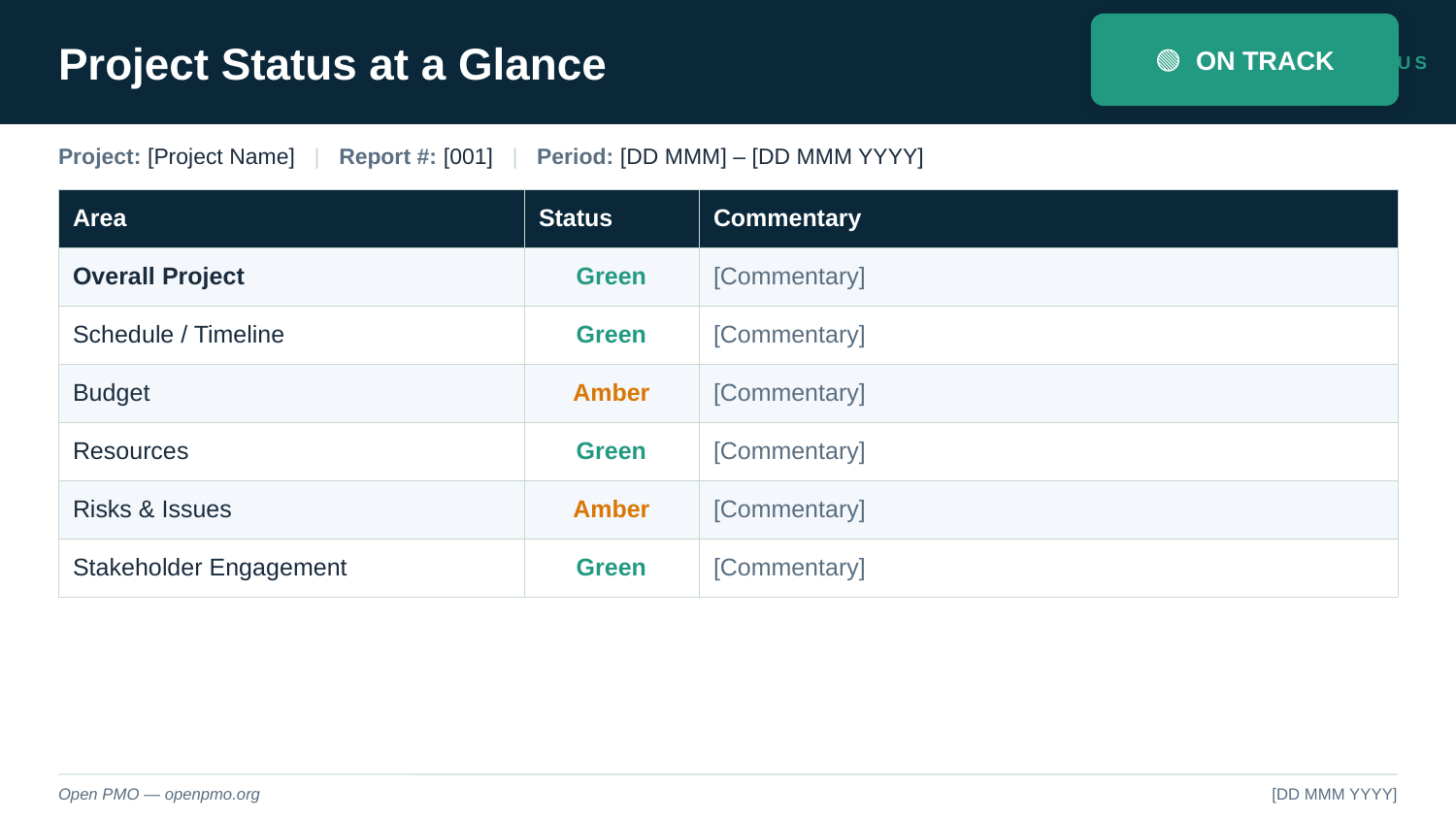

Project Status at a Glance
OVERALL STATUS

🟢  ON TRACK
Project: [Project Name]   |   Report #: [001]   |   Period: [DD MMM] – [DD MMM YYYY]
| Area | Status | Commentary |
| --- | --- | --- |
| Overall Project | Green | [Commentary] |
| Schedule / Timeline | Green | [Commentary] |
| Budget | Amber | [Commentary] |
| Resources | Green | [Commentary] |
| Risks & Issues | Amber | [Commentary] |
| Stakeholder Engagement | Green | [Commentary] |

Open PMO — openpmo.org
[DD MMM YYYY]